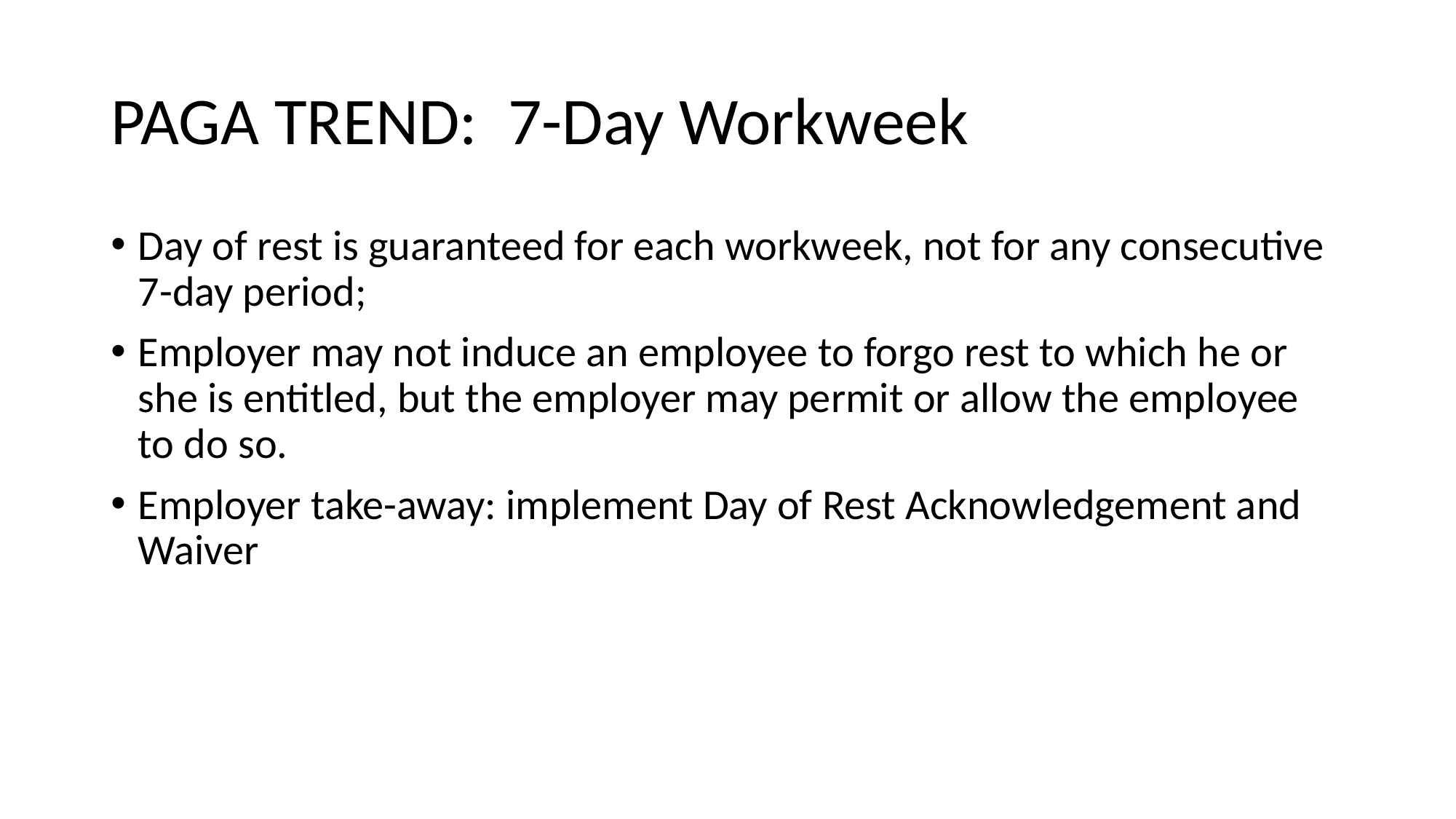

# PAGA TREND:  7-Day Workweek
Day of rest is guaranteed for each workweek, not for any consecutive 7-day period;
Employer may not induce an employee to forgo rest to which he or she is entitled, but the employer may permit or allow the employee to do so.
Employer take-away: implement Day of Rest Acknowledgement and Waiver